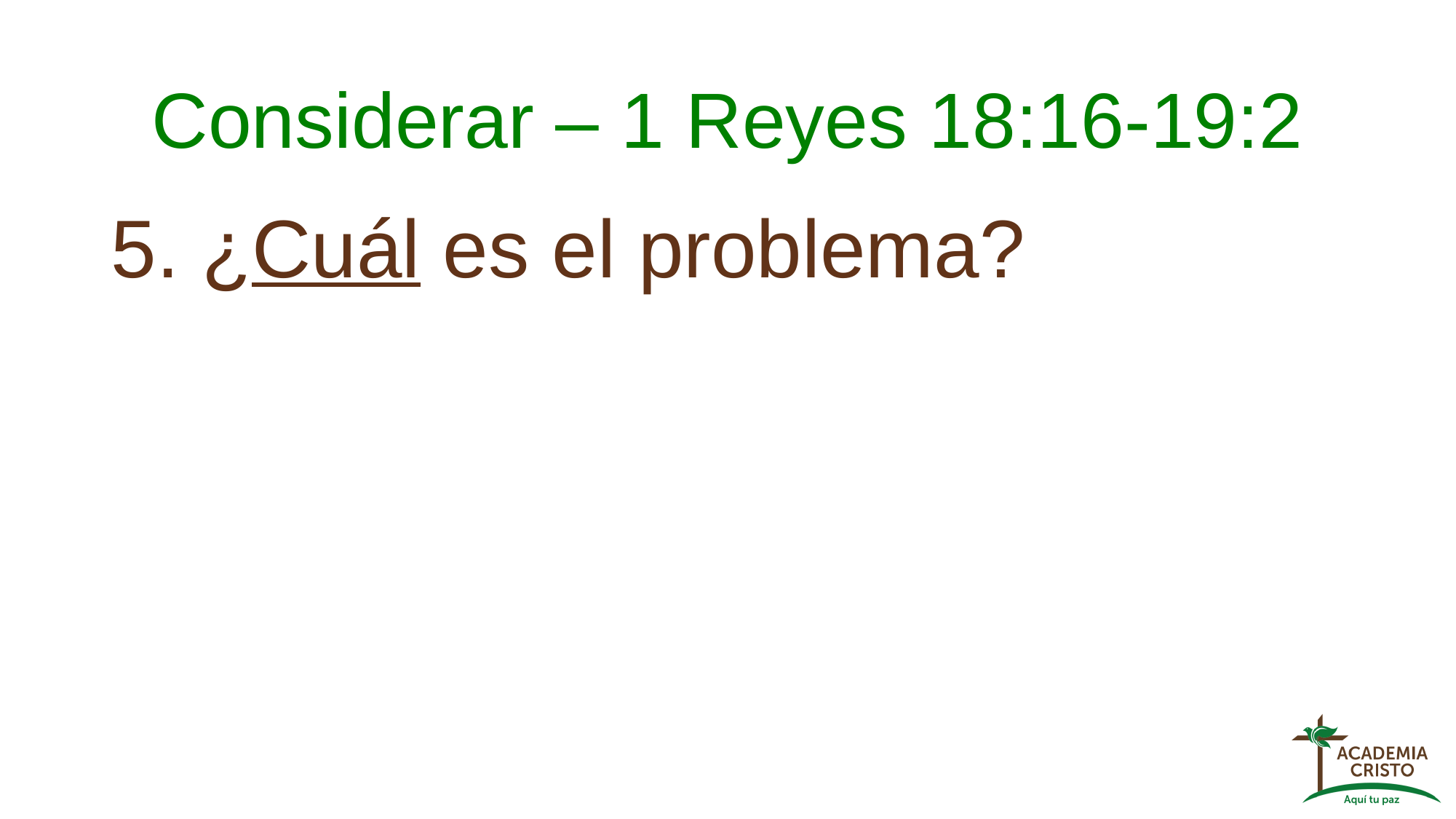

# Considerar – 1 Reyes 18:16-19:2
5. ¿Cuál es el problema?